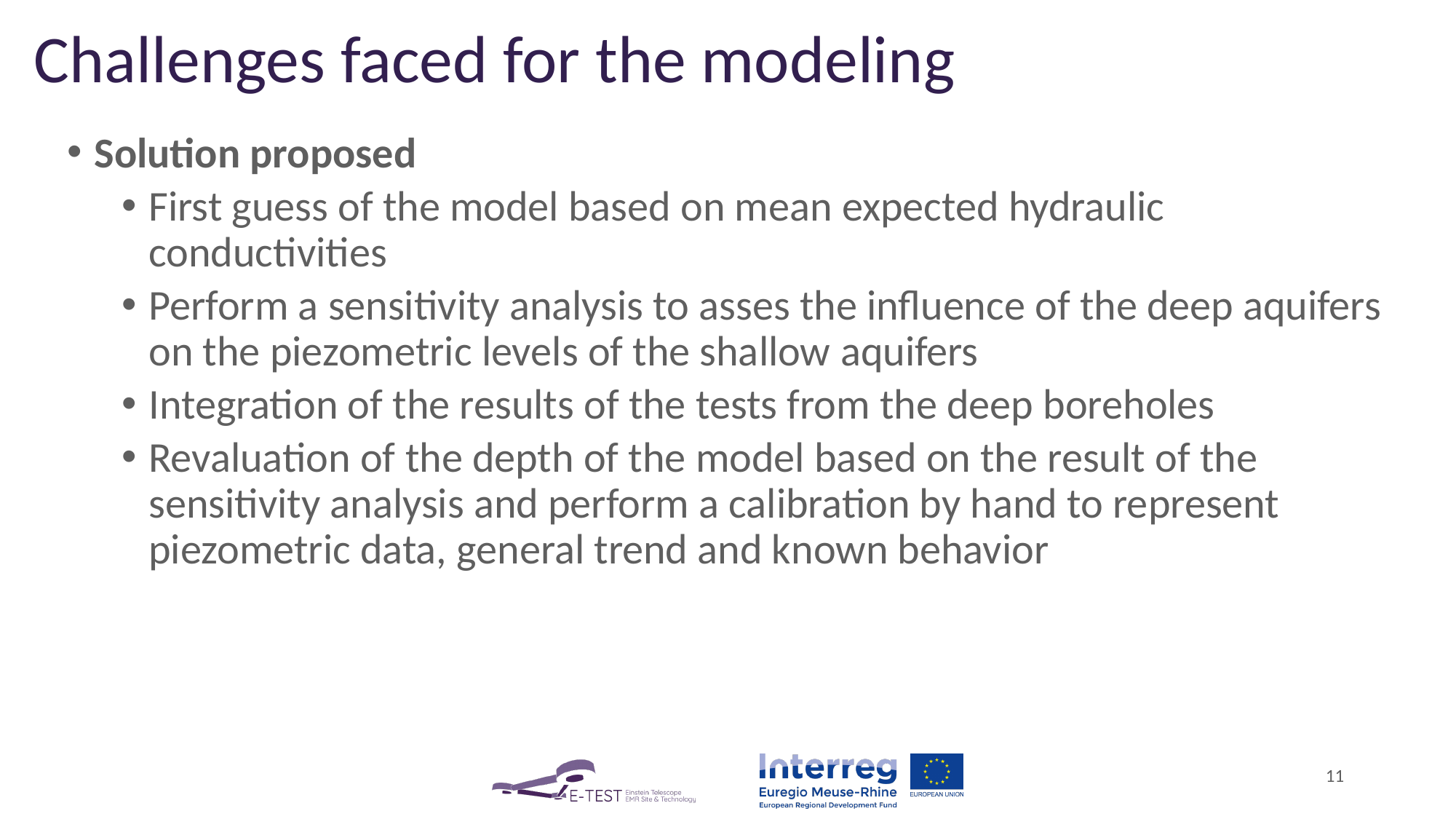

Challenges faced for the modeling
Solution proposed
First guess of the model based on mean expected hydraulic conductivities
Perform a sensitivity analysis to asses the influence of the deep aquifers on the piezometric levels of the shallow aquifers
Integration of the results of the tests from the deep boreholes
Revaluation of the depth of the model based on the result of the sensitivity analysis and perform a calibration by hand to represent piezometric data, general trend and known behavior